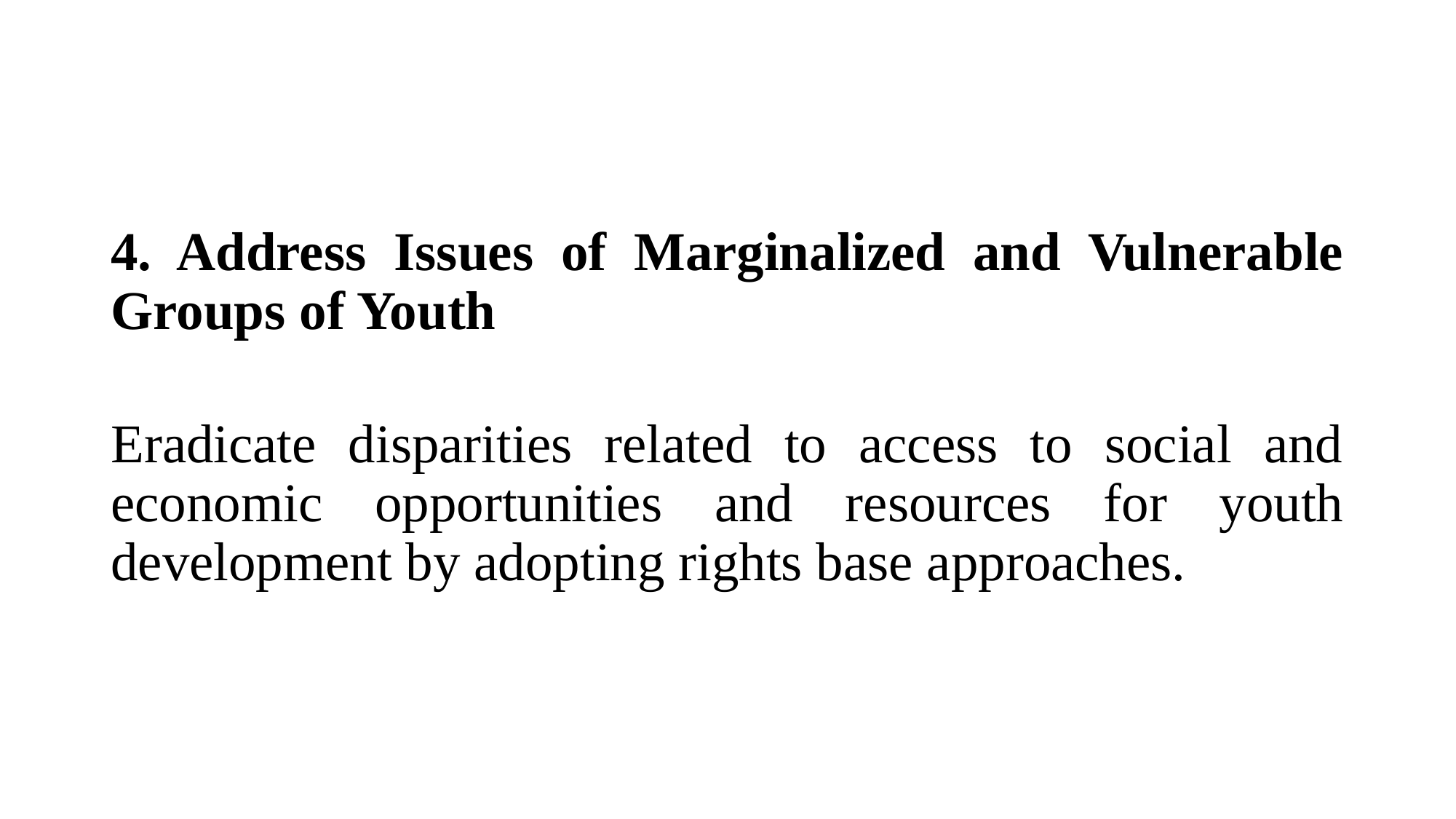

#
4. Address Issues of Marginalized and Vulnerable Groups of Youth
Eradicate disparities related to access to social and economic opportunities and resources for youth development by adopting rights base approaches.